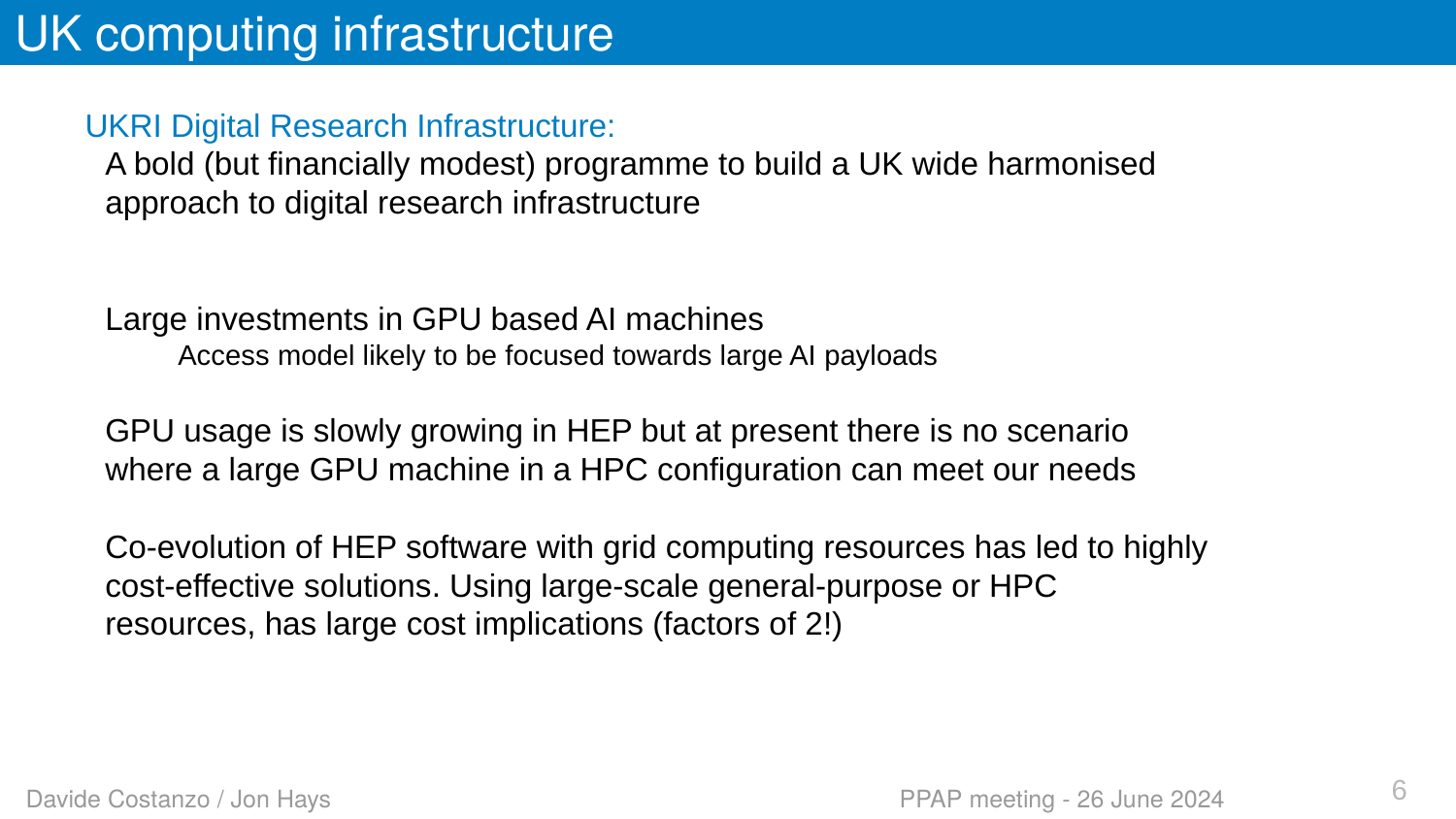

# UK computing infrastructure
UKRI Digital Research Infrastructure:
A bold (but financially modest) programme to build a UK wide harmonised approach to digital research infrastructure

Large investments in GPU based AI machines
Access model likely to be focused towards large AI payloads

GPU usage is slowly growing in HEP but at present there is no scenario where a large GPU machine in a HPC configuration can meet our needs

Co-evolution of HEP software with grid computing resources has led to highly cost-effective solutions. Using large-scale general-purpose or HPC resources, has large cost implications (factors of 2!)

6